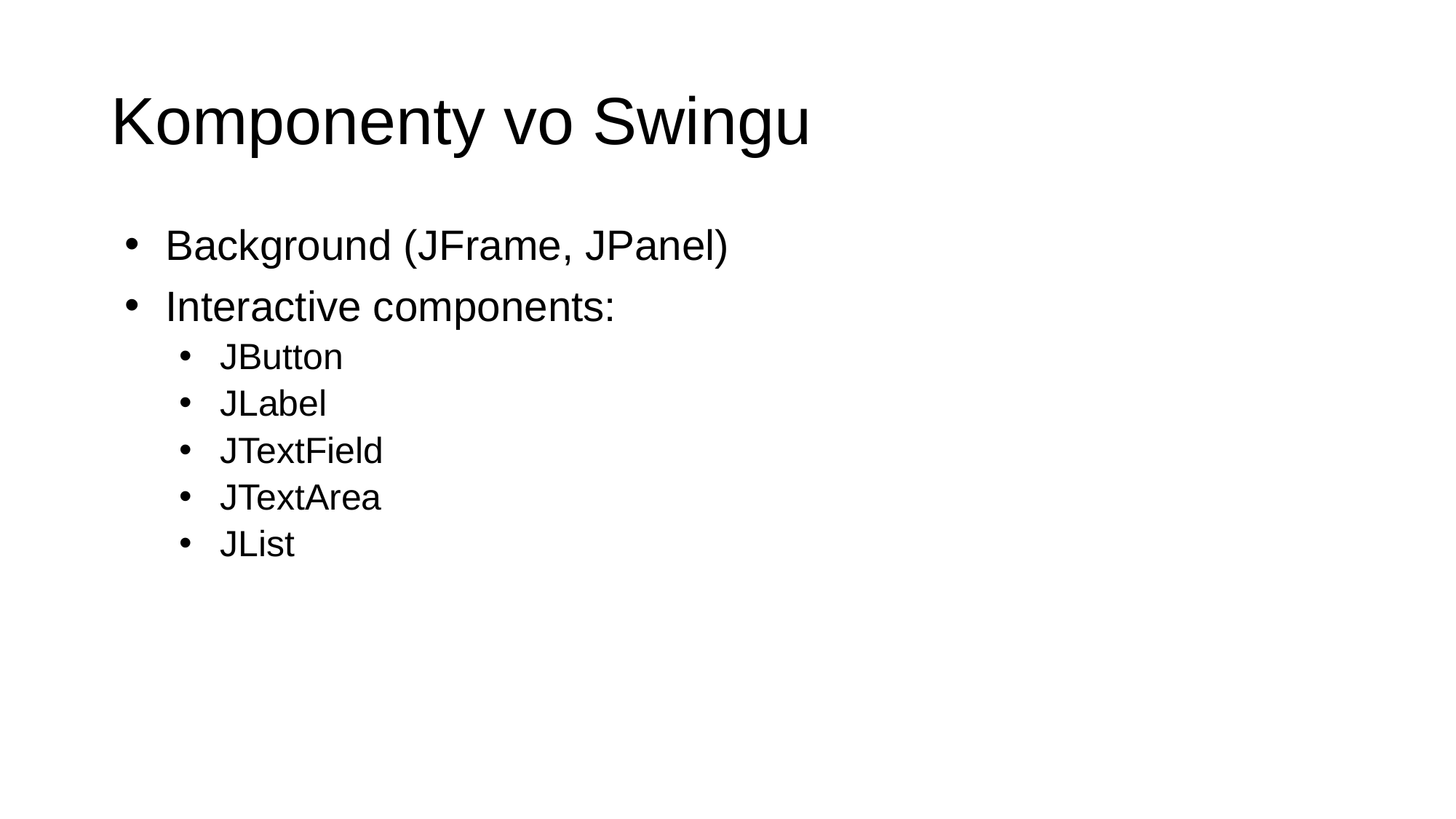

# Komponenty vo Swingu
Background (JFrame, JPanel)
Interactive components:
JButton
JLabel
JTextField
JTextArea
JList